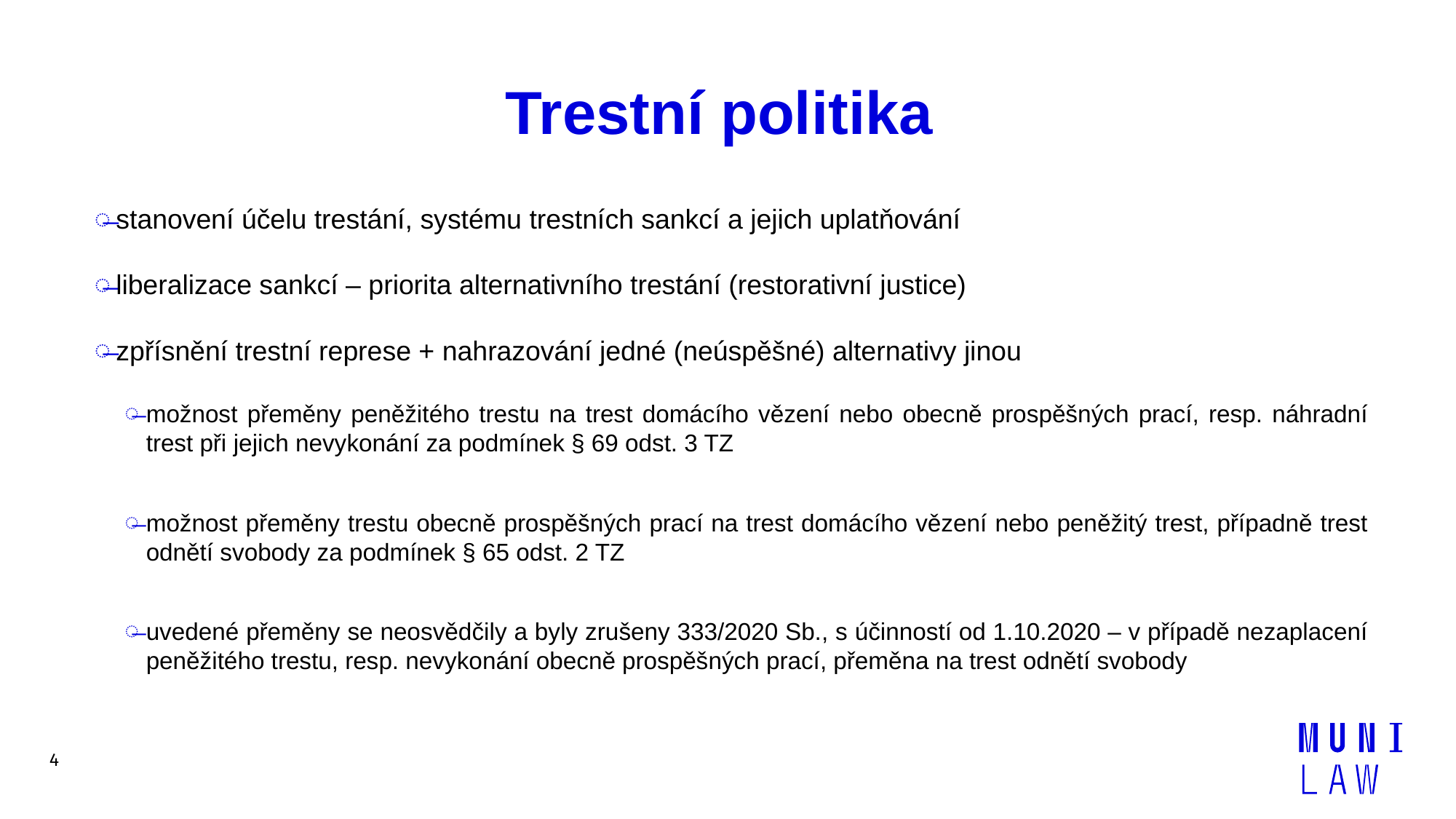

# Trestní politika
stanovení účelu trestání, systému trestních sankcí a jejich uplatňování

liberalizace sankcí – priorita alternativního trestání (restorativní justice)

zpřísnění trestní represe + nahrazování jedné (neúspěšné) alternativy jinou

možnost přeměny peněžitého trestu na trest domácího vězení nebo obecně prospěšných prací, resp. náhradní trest při jejich nevykonání za podmínek § 69 odst. 3 TZ

možnost přeměny trestu obecně prospěšných prací na trest domácího vězení nebo peněžitý trest, případně trest odnětí svobody za podmínek § 65 odst. 2 TZ

uvedené přeměny se neosvědčily a byly zrušeny 333/2020 Sb., s účinností od 1.10.2020 – v případě nezaplacení peněžitého trestu, resp. nevykonání obecně prospěšných prací, přeměna na trest odnětí svobody
4